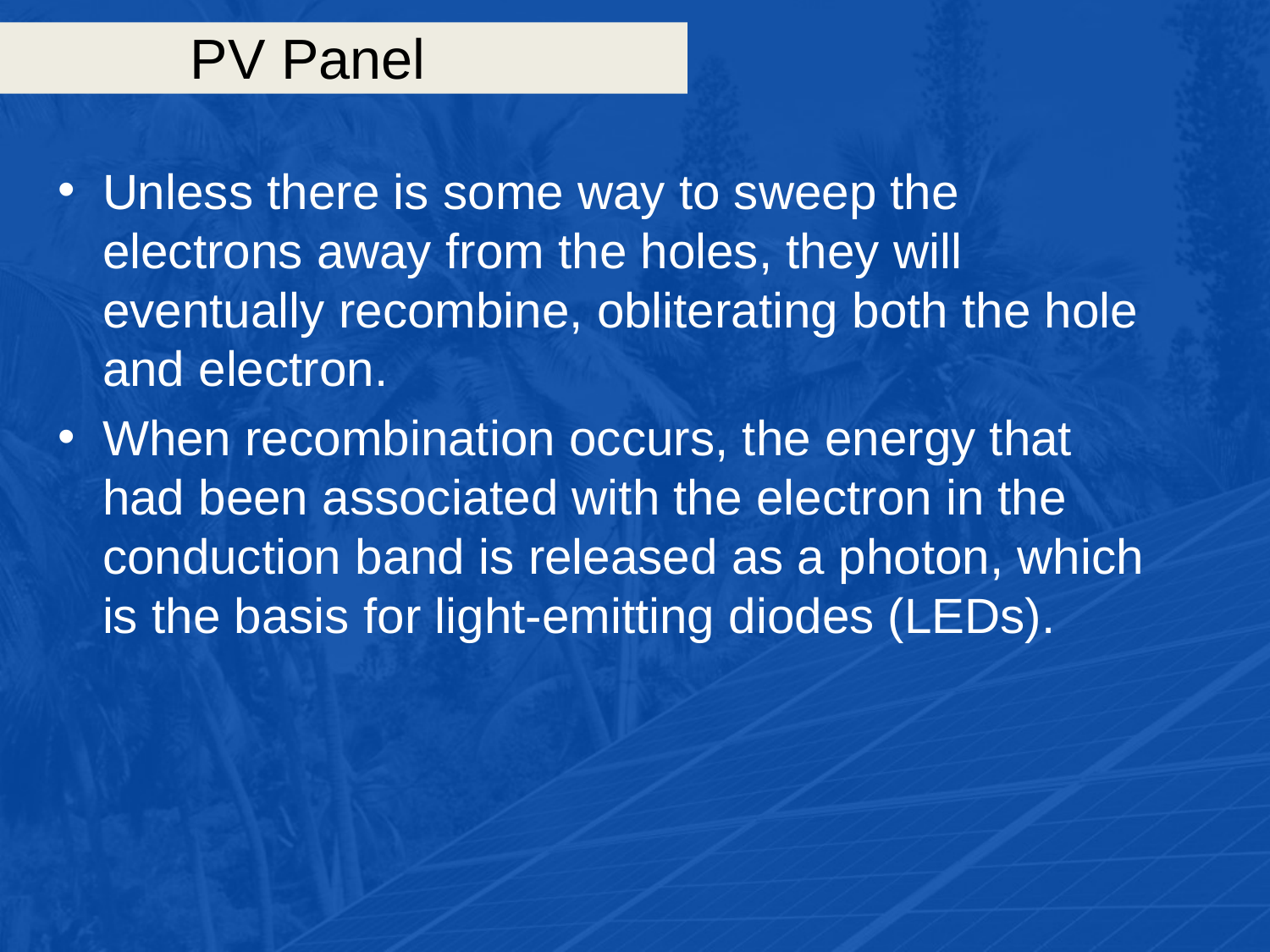

# PV Panel
Unless there is some way to sweep the electrons away from the holes, they will eventually recombine, obliterating both the hole and electron.
When recombination occurs, the energy that had been associated with the electron in the conduction band is released as a photon, which is the basis for light-emitting diodes (LEDs).